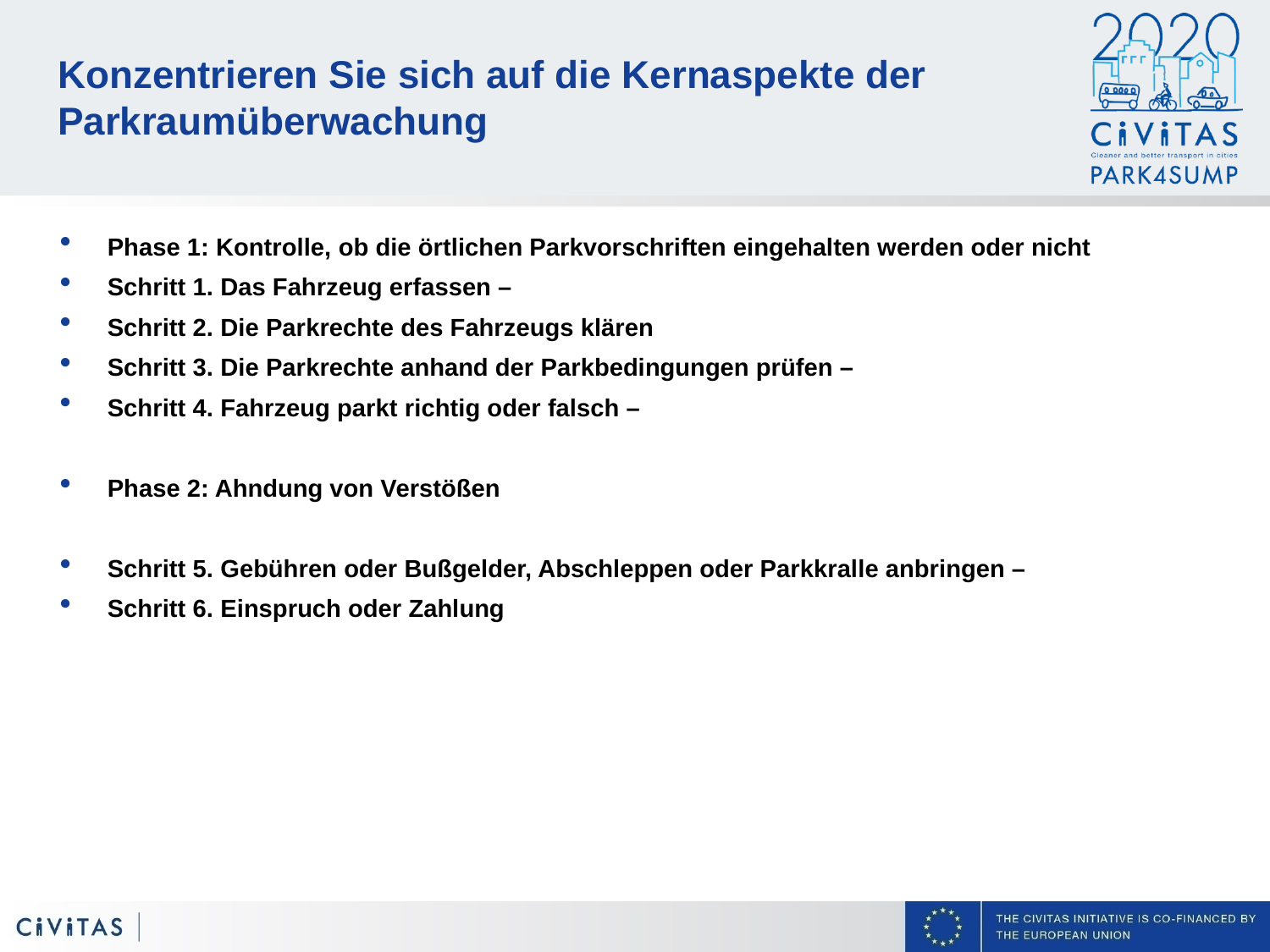

# Konzentrieren Sie sich auf die Kernaspekte der Parkraumüberwachung
Phase 1: Kontrolle, ob die örtlichen Parkvorschriften eingehalten werden oder nicht
Schritt 1. Das Fahrzeug erfassen –
Schritt 2. Die Parkrechte des Fahrzeugs klären
Schritt 3. Die Parkrechte anhand der Parkbedingungen prüfen –
Schritt 4. Fahrzeug parkt richtig oder falsch –

Phase 2: Ahndung von Verstößen

Schritt 5. Gebühren oder Bußgelder, Abschleppen oder Parkkralle anbringen –
Schritt 6. Einspruch oder Zahlung